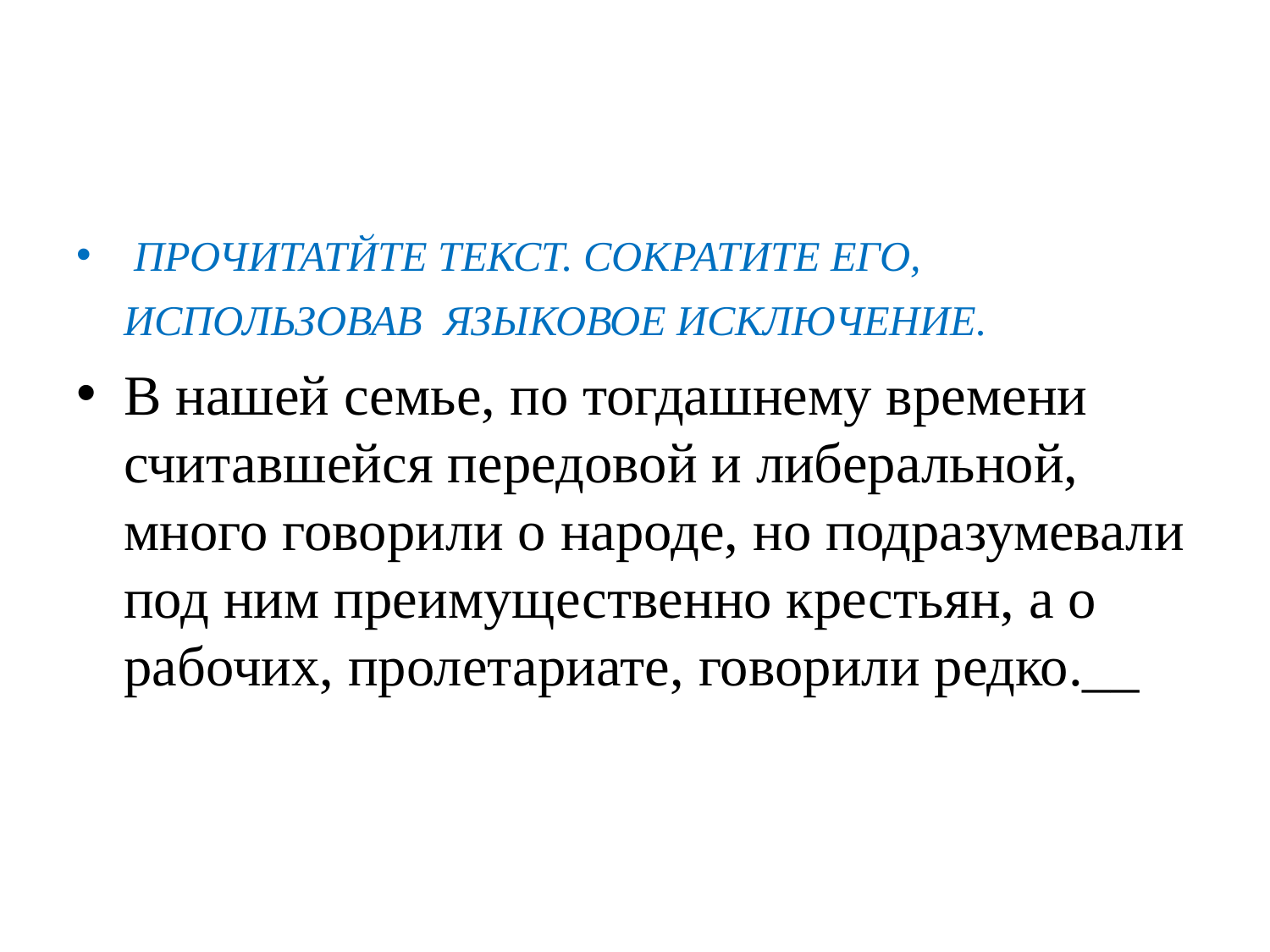

#
 ПРОЧИТАТЙТЕ ТЕКСТ. СОКРАТИТЕ ЕГО, ИСПОЛЬЗОВАВ  ЯЗЫКОВОЕ ИСКЛЮЧЕНИЕ.
В нашей семье, по тогдашнему времени считавшейся передовой и либеральной, много говорили о народе, но подразумевали под ним преимущественно крестьян, а о рабочих, пролетариате, говорили редко.__